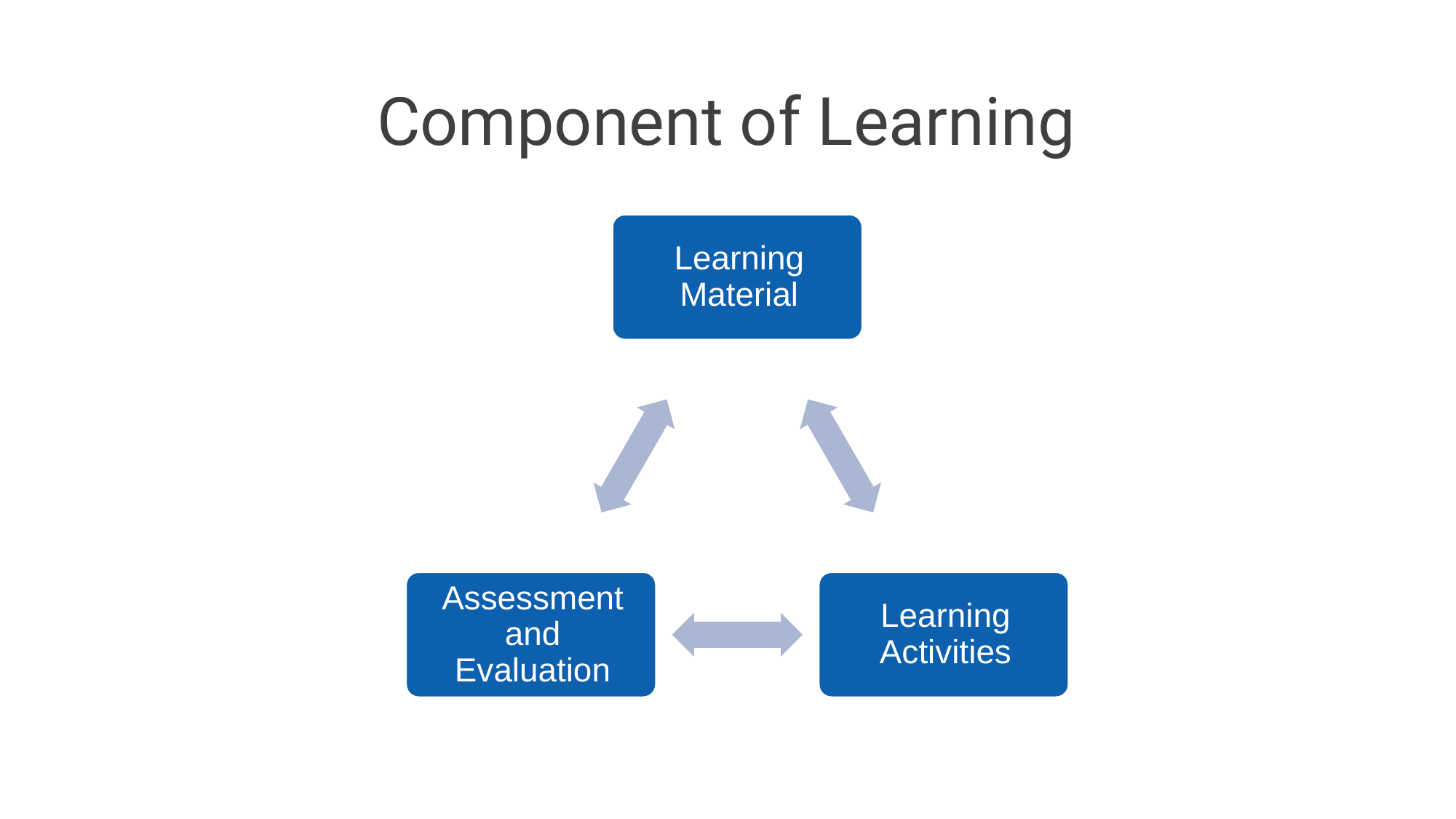

Component of Learning
Learning Material

Learning Activities

Assessment and Evaluation